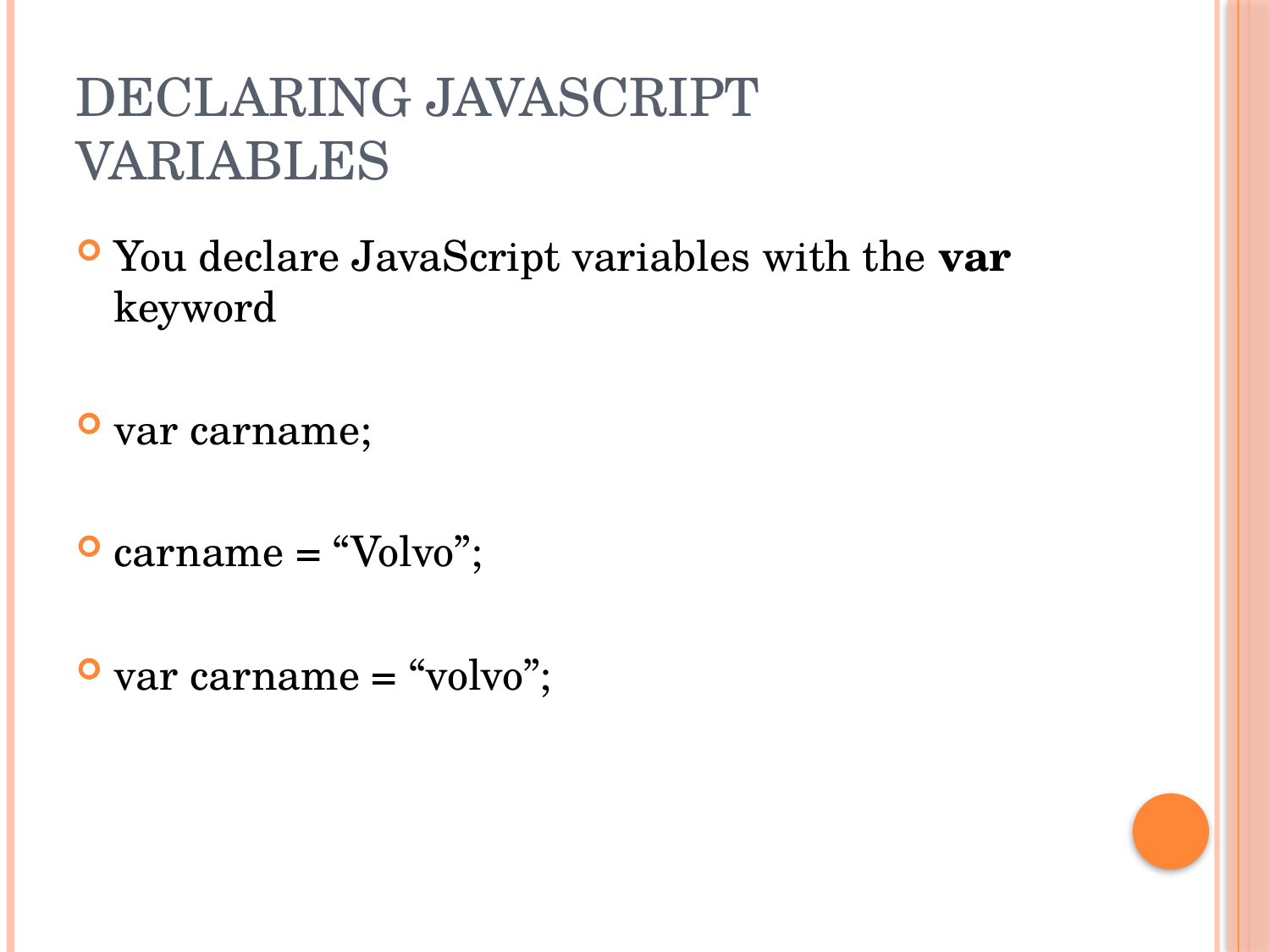

# Declaring JavaScript Variables
You declare JavaScript variables with the var keyword

var carname;

carname = “Volvo”;

var carname = “volvo”;